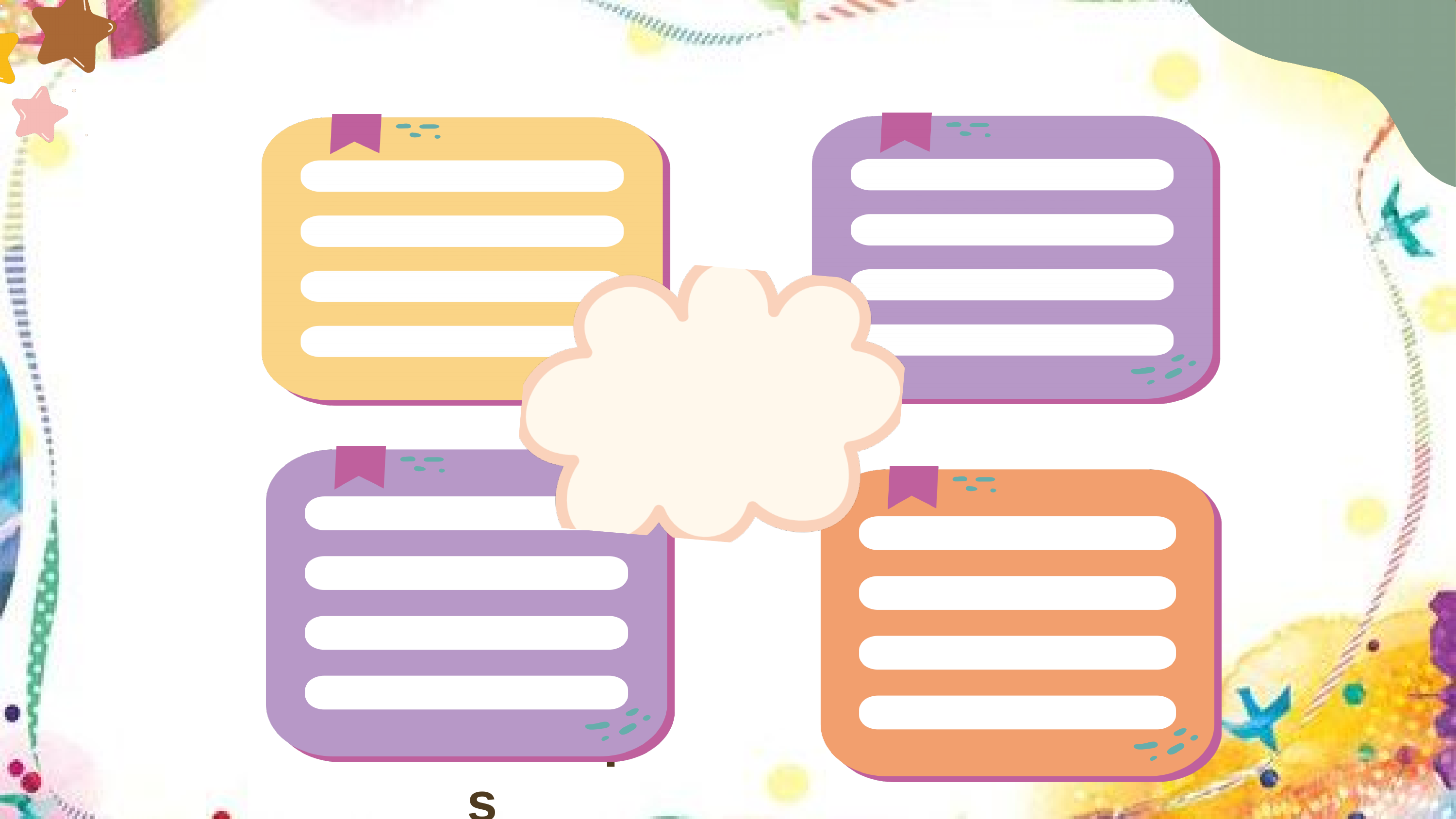

keep in touch
be relaxed

improve interpersonal relationships
develop social skills